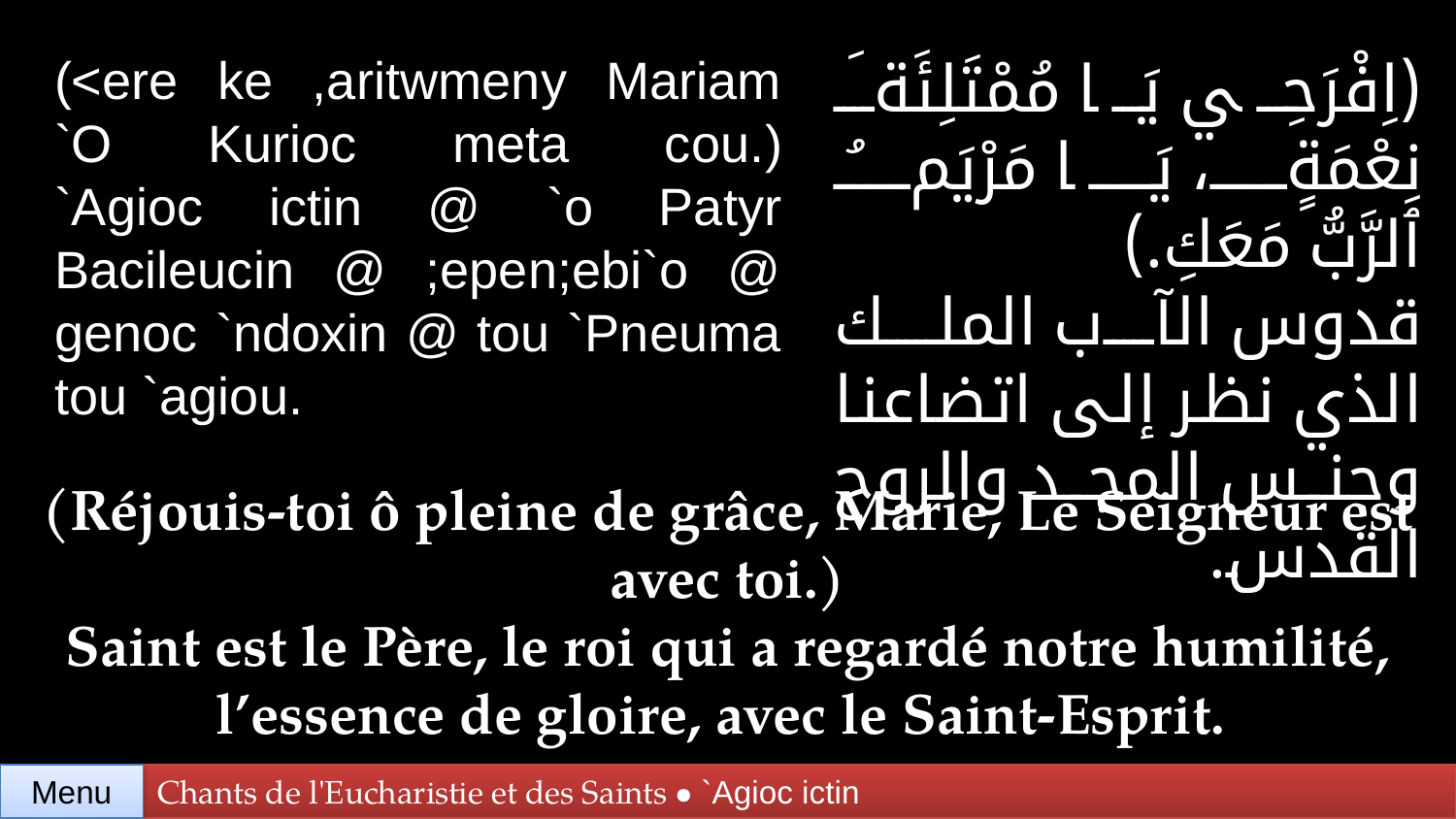

(<ere ke ,aritwmeny Mariam
`O Kurioc meta cou.)
`Agioc ictin @ `o Patyr Bacileucin @ ;epen;ebi`o @ genoc `ndoxin @ tou `Pneuma tou `agiou.
(اِفْرَحِي يَا مُمْتَلِئَةَ نِعْمَةٍ، يَا مَرْيَمُ ٱلرَّبُّ مَعَكِ.)
قدوس الآب الملك الذي نظر إلى اتضاعنا وجنس المجد والروح القدس.
(Réjouis-toi ô pleine de grâce, Marie, Le Seigneur est avec toi.)
Saint est le Père, le roi qui a regardé notre humilité, l’essence de gloire, avec le Saint-Esprit.
Menu
Chants de l'Eucharistie et des Saints • `Agioc ictin